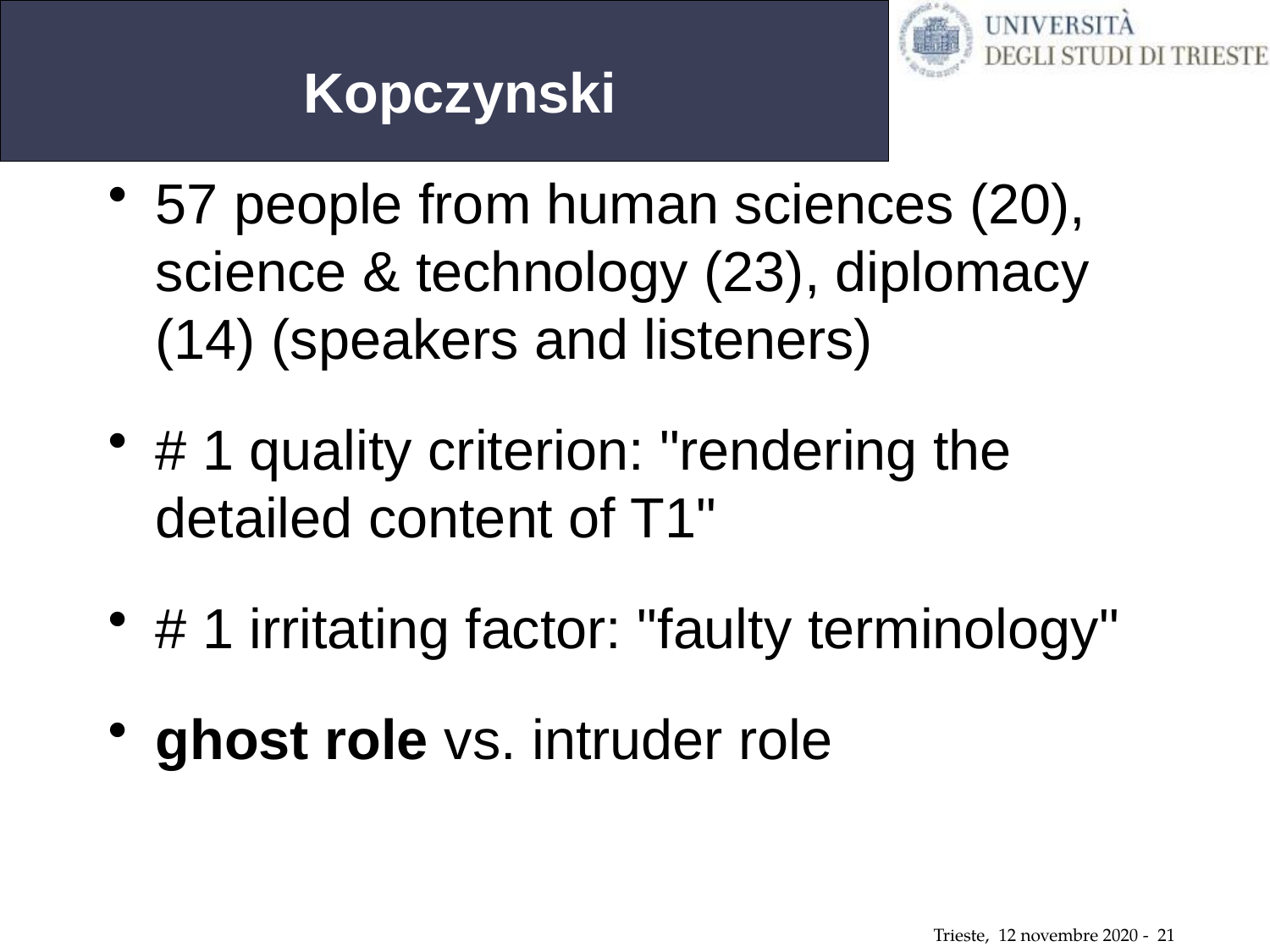

21
# Kopczynski
57 people from human sciences (20), science & technology (23), diplomacy (14) (speakers and listeners)
# 1 quality criterion: "rendering the detailed content of T1"
# 1 irritating factor: "faulty terminology"
ghost role vs. intruder role